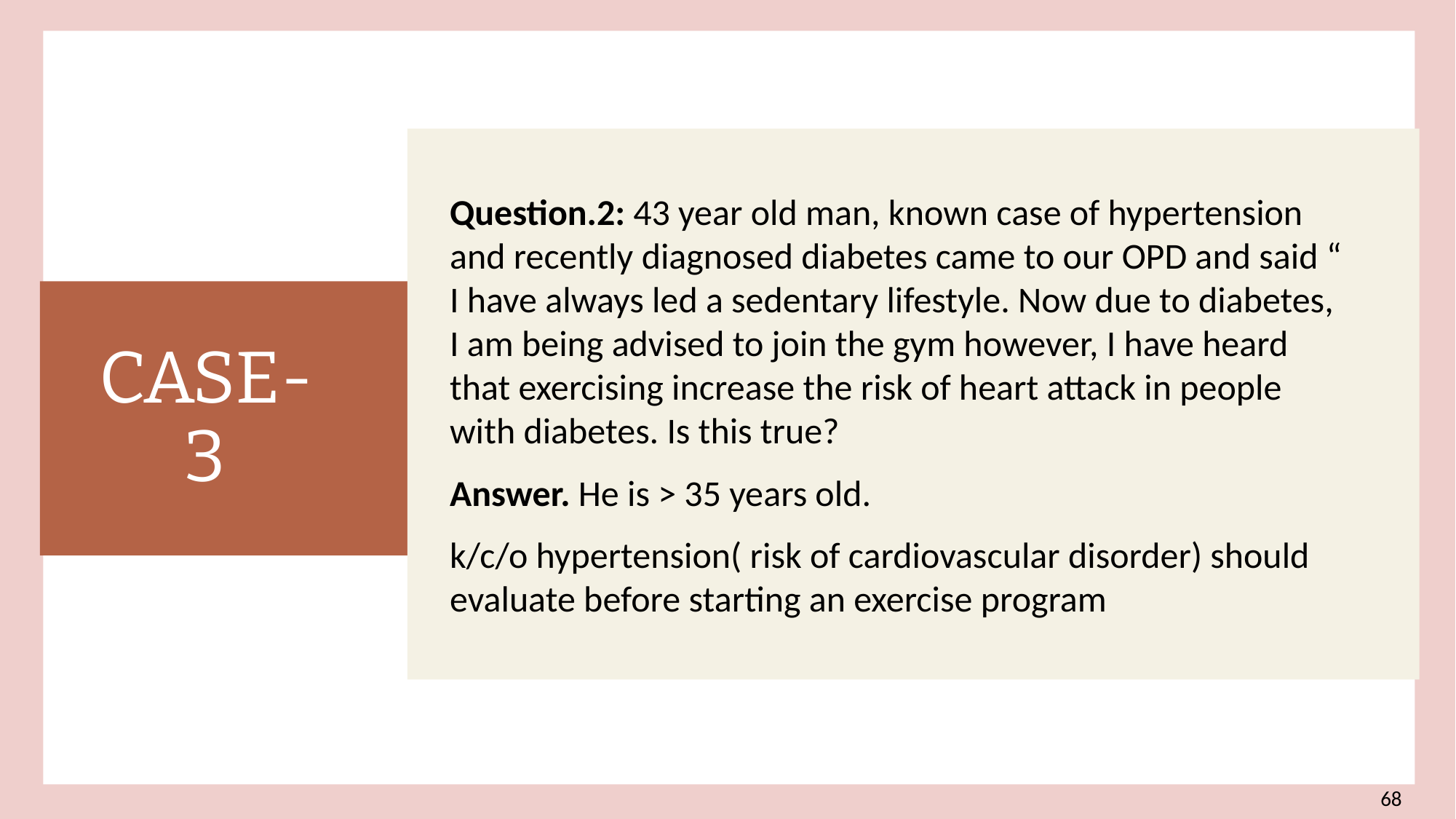

Question.2: 43 year old man, known case of hypertension and recently diagnosed diabetes came to our OPD and said “ I have always led a sedentary lifestyle. Now due to diabetes, I am being advised to join the gym however, I have heard that exercising increase the risk of heart attack in people with diabetes. Is this true?
Answer. He is > 35 years old.
k/c/o hypertension( risk of cardiovascular disorder) should evaluate before starting an exercise program

Case-3
68